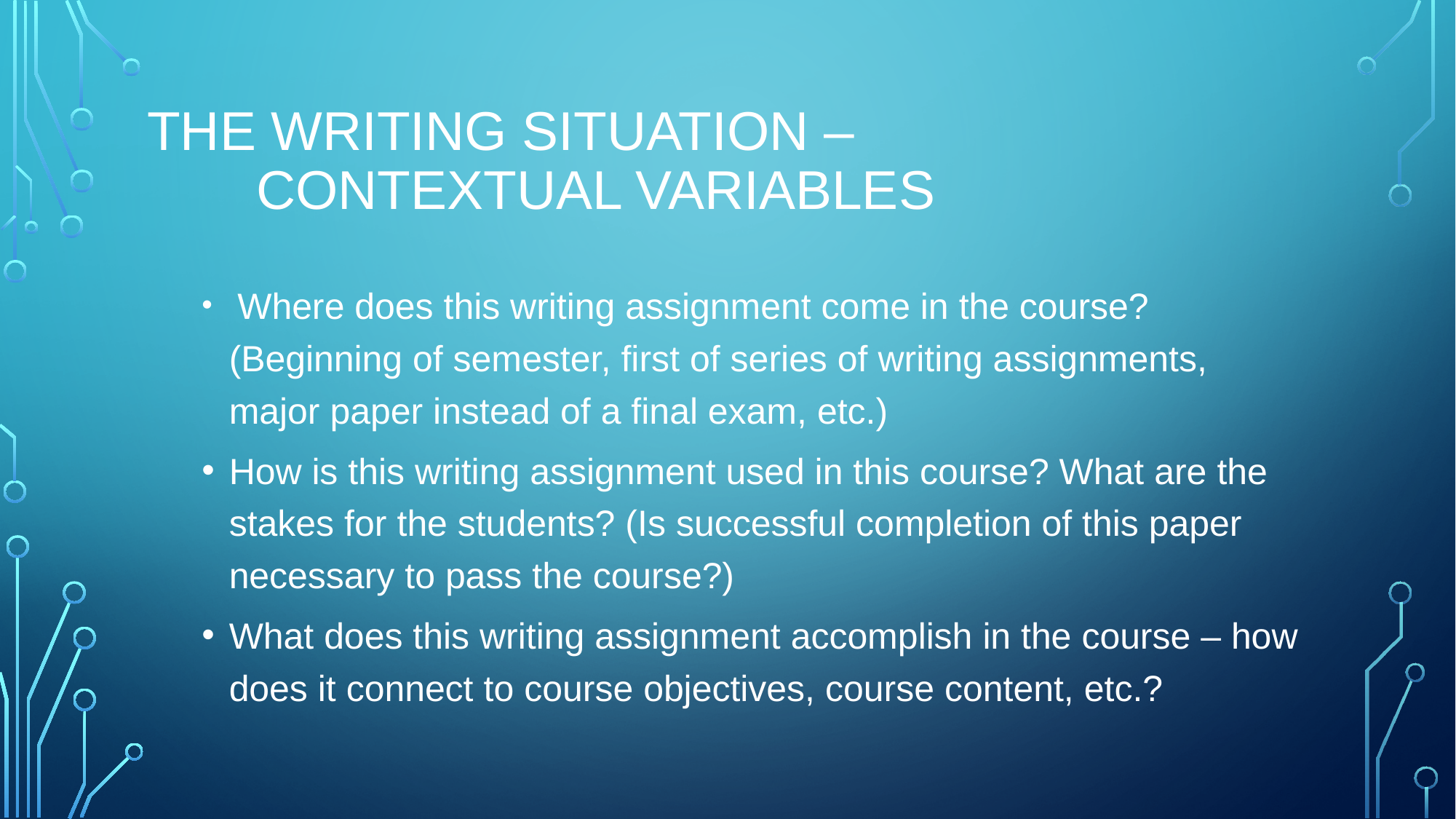

# THE WRITING SITUATION – CONTEXTUAL VARIABLES
 Where does this writing assignment come in the course? (Beginning of semester, first of series of writing assignments, major paper instead of a final exam, etc.)
How is this writing assignment used in this course? What are the stakes for the students? (Is successful completion of this paper necessary to pass the course?)
What does this writing assignment accomplish in the course – how does it connect to course objectives, course content, etc.?